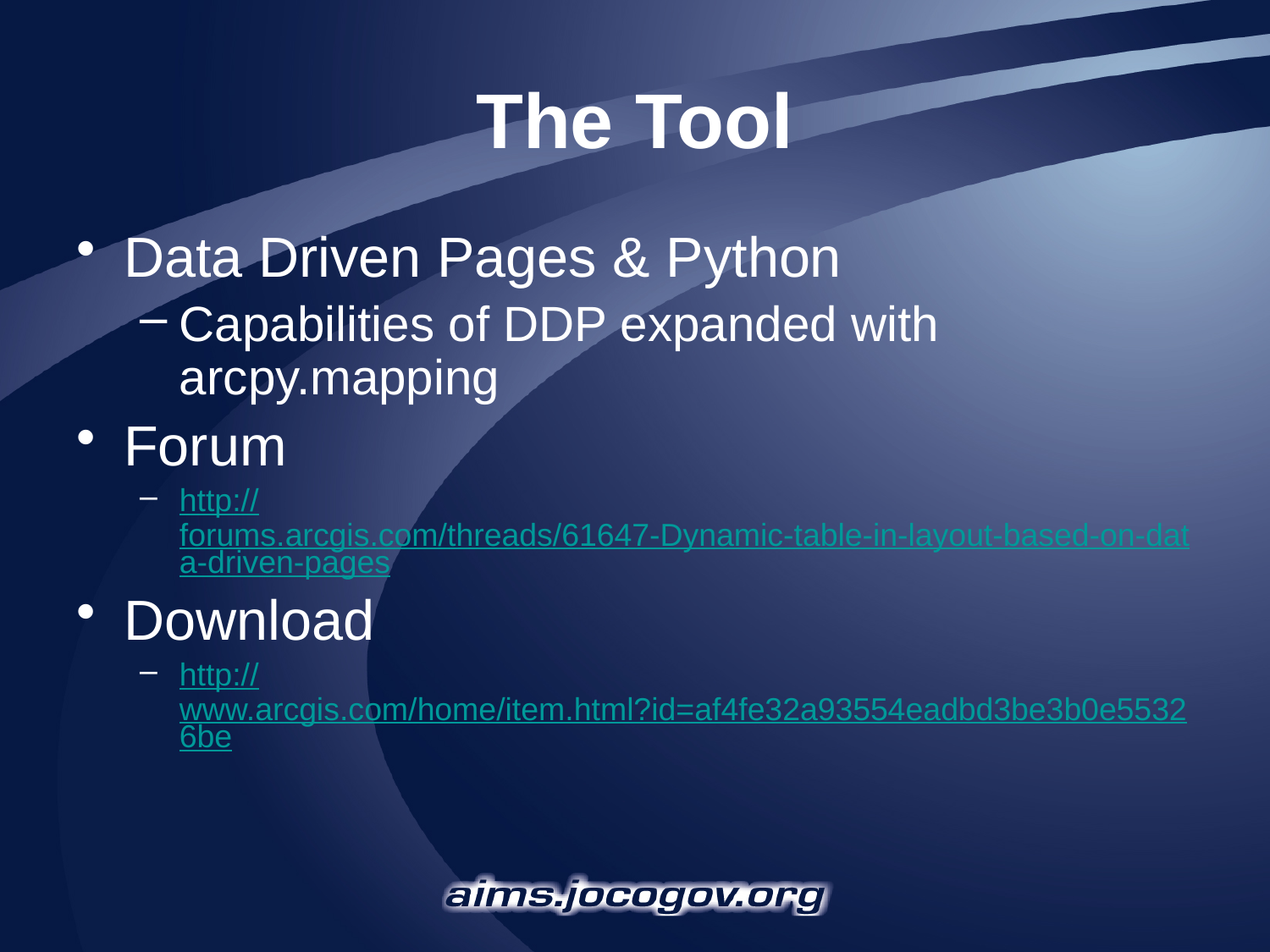

# The Tool
Data Driven Pages & Python
Capabilities of DDP expanded with arcpy.mapping
Forum
http://forums.arcgis.com/threads/61647-Dynamic-table-in-layout-based-on-data-driven-pages
Download
http://www.arcgis.com/home/item.html?id=af4fe32a93554eadbd3be3b0e55326be